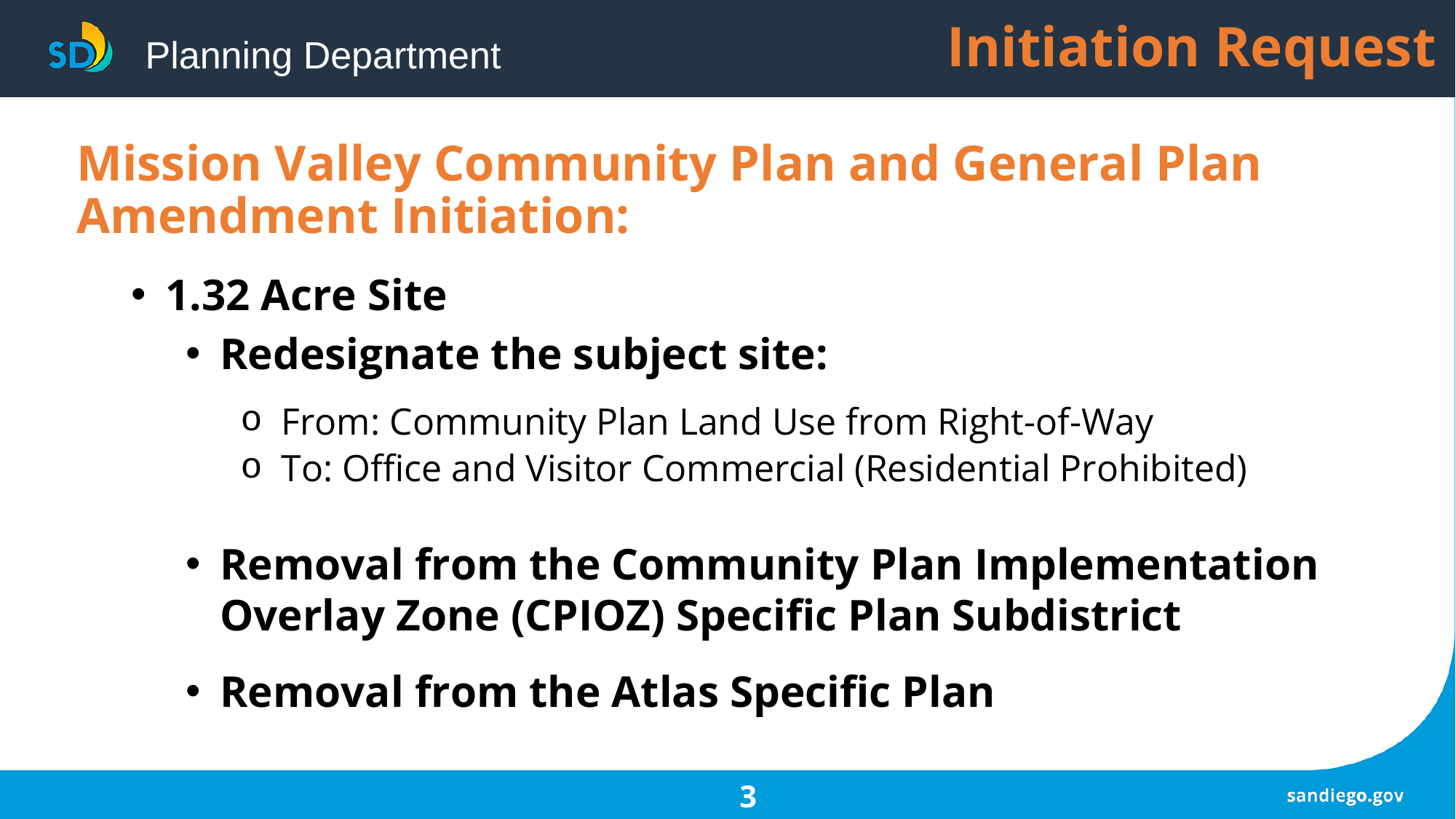

Initiation Request

# Mission Valley Community Plan and General Plan Amendment Initiation:
1.32 Acre Site
Redesignate the subject site:
From: Community Plan Land Use from Right-of-Way
To: Office and Visitor Commercial (Residential Prohibited)

Removal from the Community Plan Implementation Overlay Zone (CPIOZ) Specific Plan Subdistrict
Removal from the Atlas Specific Plan
3